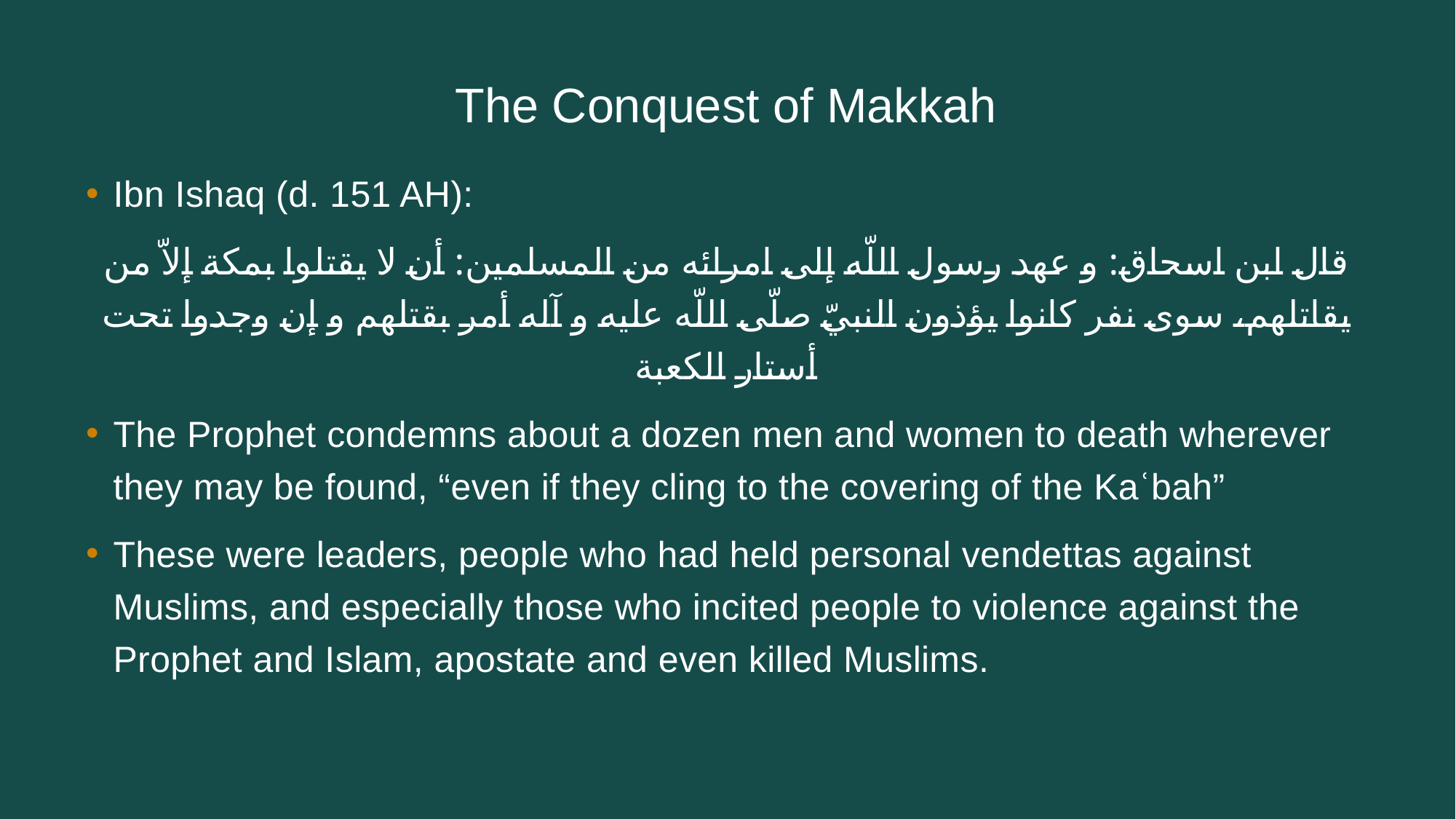

# The Conquest of Makkah
Ibn Ishaq (d. 151 AH):
قال ابن اسحاق: و عهد رسول اللّه إلى امرائه من المسلمين: أن لا يقتلوا بمكة إلاّ من يقاتلهم، سوى نفر كانوا يؤذون النبيّ صلّى اللّه عليه و آله أمر بقتلهم و إن وجدوا تحت أستار الكعبة
The Prophet condemns about a dozen men and women to death wherever they may be found, “even if they cling to the covering of the Kaʿbah”
These were leaders, people who had held personal vendettas against Muslims, and especially those who incited people to violence against the Prophet and Islam, apostate and even killed Muslims.